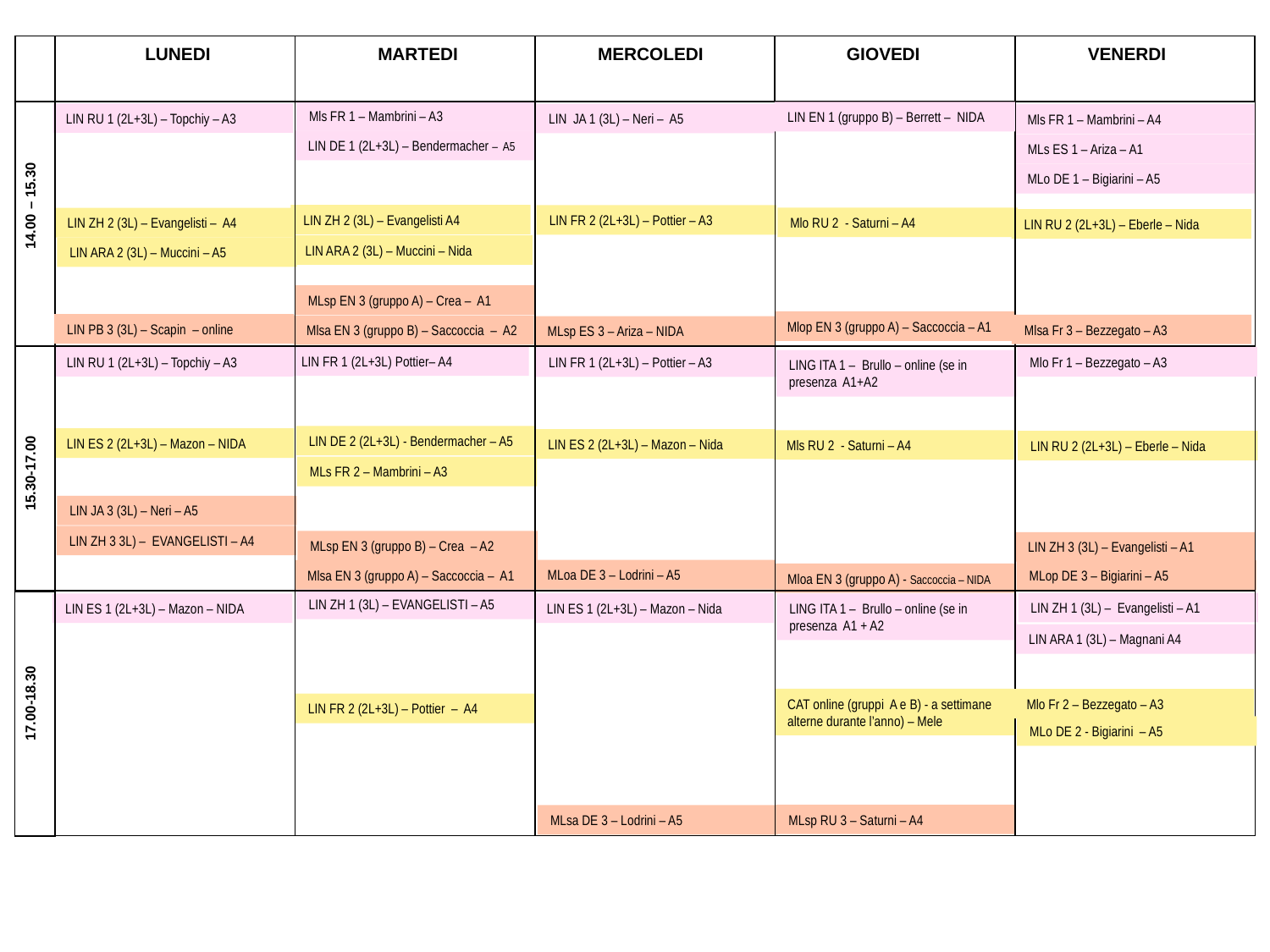

LUNEDI

MARTEDI

MERCOLEDI
GIOVEDI

VENERDI

      14.00 – 15.30

   15.30-17.00

   17.00-18.30

Mls FR 1 – Mambrini – A3
LIN EN 1 (gruppo B) – Berrett –  NIDA
LIN RU 1 (2L+3L) – Topchiy – A3
LIN  JA 1 (3L) – Neri –  A5
Mls FR 1 – Mambrini – A4
LIN DE 1 (2L+3L) – Bendermacher –  A5
MLs ES 1 – Ariza – A1
MLo DE 1 – Bigiarini – A5
LIN ZH 2 (3L) – Evangelisti A4
LIN FR 2 (2L+3L) – Pottier – A3
Mlo RU 2  - Saturni – A4
LIN ZH 2 (3L) – Evangelisti –  A4
LIN RU 2 (2L+3L) – Eberle – Nida
LIN ARA 2 (3L) – Muccini – Nida
LIN ARA 2 (3L) – Muccini – A5
MLsp EN 3 (gruppo A) – Crea –  A1
Mlop EN 3 (gruppo A) – Saccoccia – A1
LIN PB 3 (3L) – Scapin  – online
Mlsa Fr 3 – Bezzegato – A3
Mlsa EN 3 (gruppo B) – Saccoccia  –  A2
MLsp ES 3 – Ariza – NIDA
LIN FR 1 (2L+3L) Pottier– A4
LIN RU 1 (2L+3L) – Topchiy – A3
Mlo Fr 1 – Bezzegato – A3
LIN FR 1 (2L+3L) – Pottier – A3
LING ITA 1 –  Brullo – online (se in presenza  A1+A2
LIN DE 2 (2L+3L) - Bendermacher – A5
LIN ES 2 (2L+3L) – Mazon – NIDA
LIN ES 2 (2L+3L) – Mazon – Nida
Mls RU 2  - Saturni – A4
LIN RU 2 (2L+3L) – Eberle – Nida
MLs FR 2 – Mambrini – A3
LIN JA 3 (3L) – Neri – A5
LIN ZH 3 3L) –  EVANGELISTI – A4
MLsp EN 3 (gruppo B) – Crea  – A2
LIN ZH 3 (3L) – Evangelisti – A1
MLoa DE 3 – Lodrini – A5
Mlsa EN 3 (gruppo A) – Saccoccia –  A1
MLop DE 3 – Bigiarini – A5
Mloa EN 3 (gruppo A) - Saccoccia – NIDA
LIN ZH 1 (3L) – EVANGELISTI – A5
LIN ZH 1 (3L) –  Evangelisti – A1
LIN ES 1 (2L+3L) – Mazon – Nida
LIN ES 1 (2L+3L) – Mazon – NIDA
LING ITA 1 –  Brullo – online (se in presenza  A1 + A2
LIN ARA 1 (3L) – Magnani A4
CAT online (gruppi  A e B) - a settimane alterne durante l’anno) – Mele
Mlo Fr 2 – Bezzegato – A3
LIN FR 2 (2L+3L) – Pottier  –  A4
MLo DE 2 - Bigiarini  – A5
MLsp RU 3 – Saturni – A4
MLsa DE 3 – Lodrini – A5